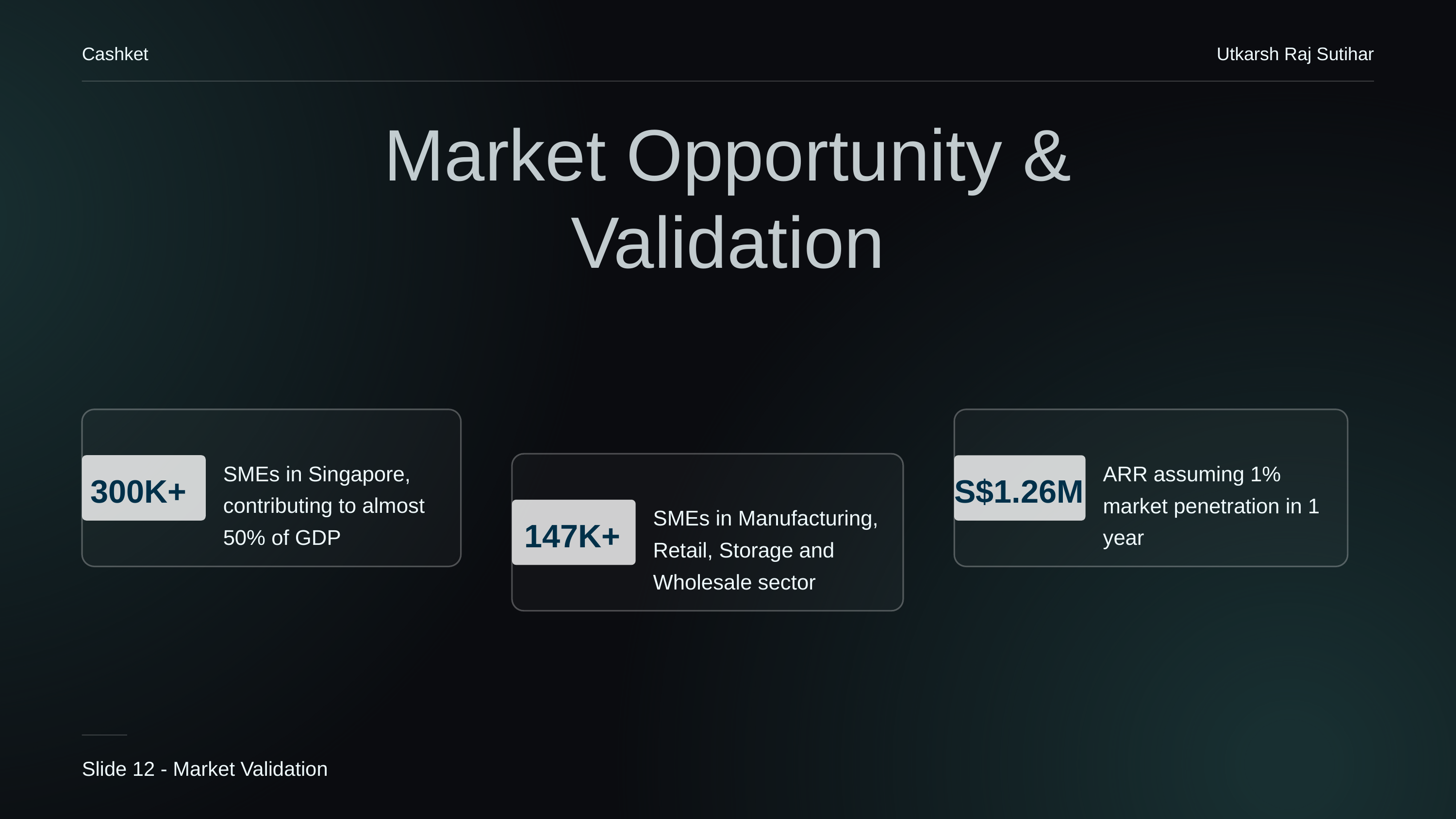

Cashket
Utkarsh Raj Sutihar

Market Opportunity &
Validation

SMEs in Singapore, contributing to almost 50% of GDP
ARR assuming 1% market penetration in 1 year

300K+
S$1.26M
SMEs in Manufacturing, Retail, Storage and Wholesale sector

147K+

Slide 12 - Market Validation